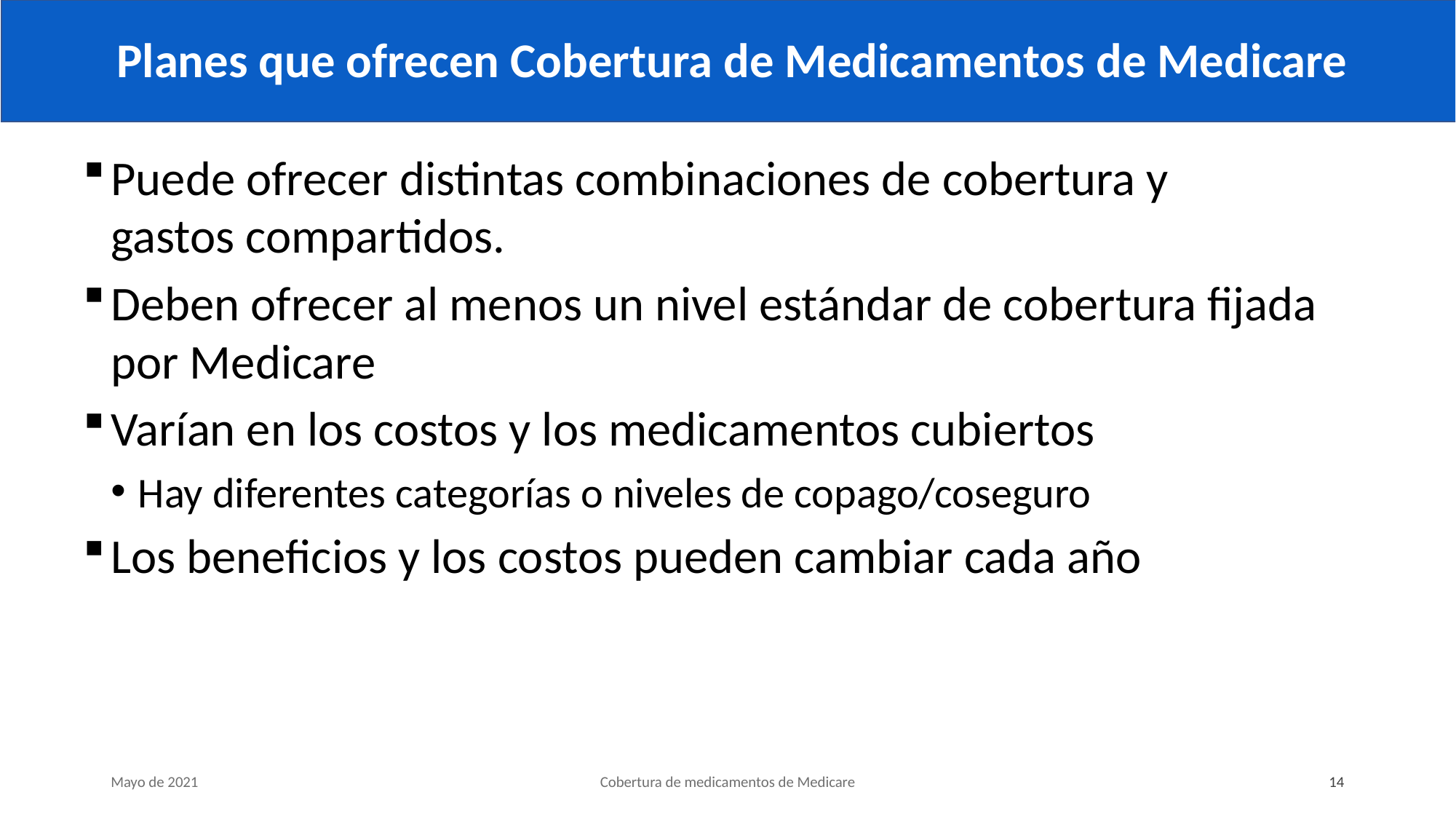

# Planes que ofrecen Cobertura de Medicamentos de Medicare
Puede ofrecer distintas combinaciones de cobertura y
gastos compartidos.
Deben ofrecer al menos un nivel estándar de cobertura fijada por Medicare
Varían en los costos y los medicamentos cubiertos
Hay diferentes categorías o niveles de copago/coseguro
Los beneficios y los costos pueden cambiar cada año

Mayo de 2021
Cobertura de medicamentos de Medicare